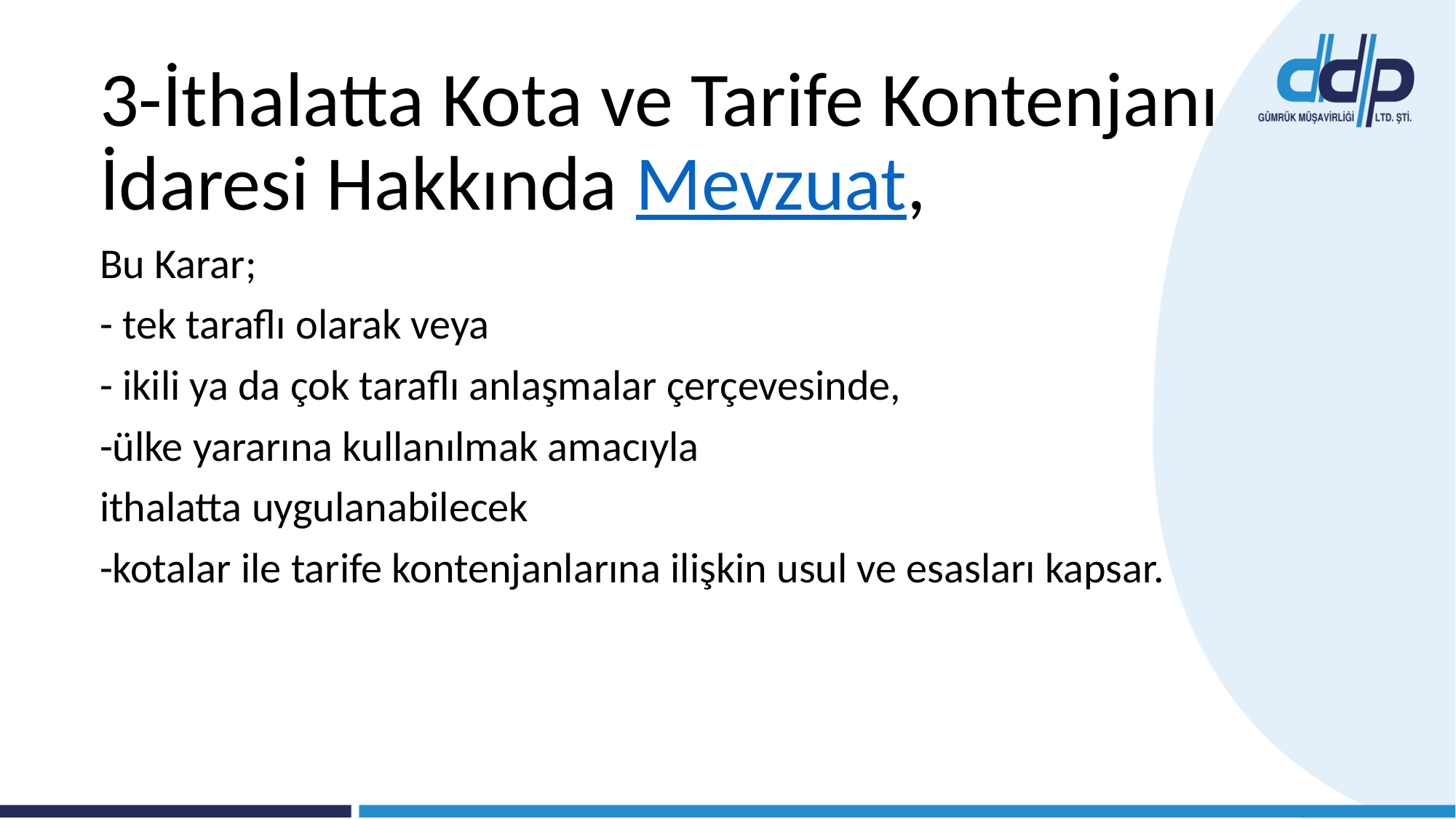

3-İthalatta Kota ve Tarife Kontenjanı İdaresi Hakkında Mevzuat,
Bu Karar;
- tek taraflı olarak veya
- ikili ya da çok taraflı anlaşmalar çerçevesinde,
-ülke yararına kullanılmak amacıyla
ithalatta uygulanabilecek
-kotalar ile tarife kontenjanlarına ilişkin usul ve esasları kapsar.